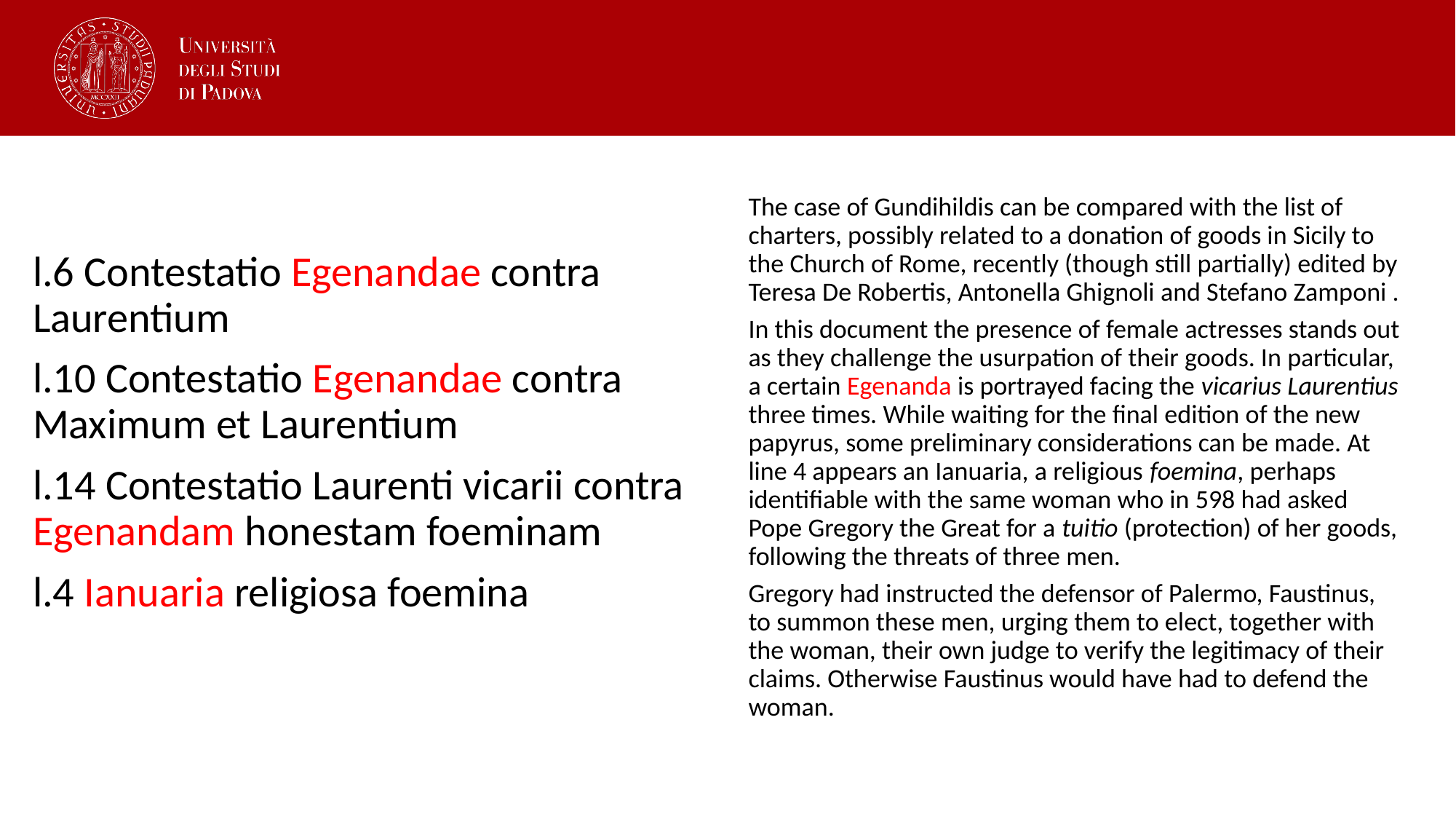

The case of Gundihildis can be compared with the list of charters, possibly related to a donation of goods in Sicily to the Church of Rome, recently (though still partially) edited by Teresa De Robertis, Antonella Ghignoli and Stefano Zamponi .
In this document the presence of female actresses stands out as they challenge the usurpation of their goods. In particular, a certain Egenanda is portrayed facing the vicarius Laurentius three times. While waiting for the final edition of the new papyrus, some preliminary considerations can be made. At line 4 appears an Ianuaria, a religious foemina, perhaps identifiable with the same woman who in 598 had asked Pope Gregory the Great for a tuitio (protection) of her goods, following the threats of three men.
Gregory had instructed the defensor of Palermo, Faustinus, to summon these men, urging them to elect, together with the woman, their own judge to verify the legitimacy of their claims. Otherwise Faustinus would have had to defend the woman.

l.6 Contestatio Egenandae contra Laurentium
l.10 Contestatio Egenandae contra Maximum et Laurentium
l.14 Contestatio Laurenti vicarii contra Egenandam honestam foeminam
l.4 Ianuaria religiosa foemina